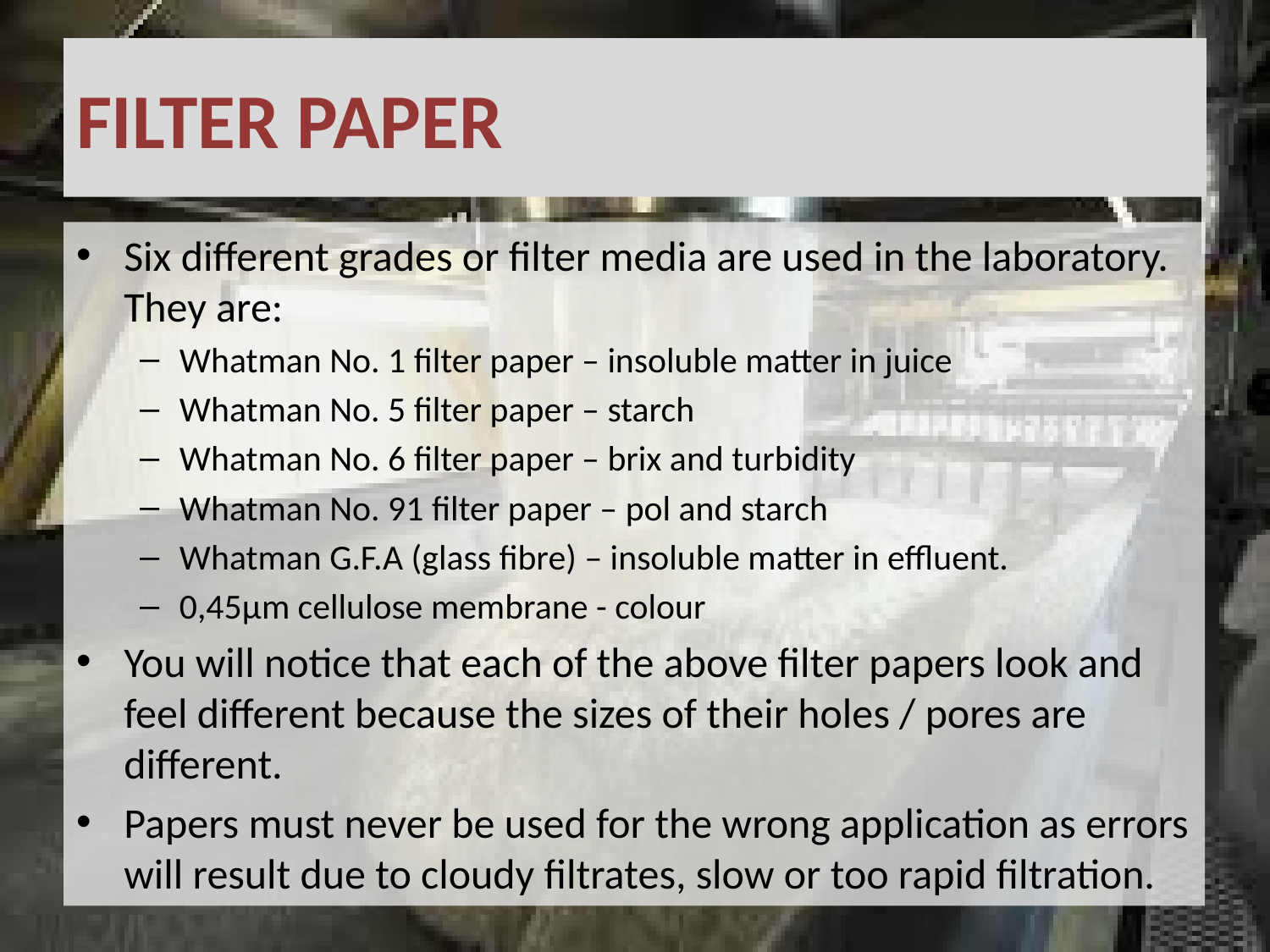

# FILTER PAPER
Six different grades or filter media are used in the laboratory. They are:
Whatman No. 1 filter paper – insoluble matter in juice
Whatman No. 5 filter paper – starch
Whatman No. 6 filter paper – brix and turbidity
Whatman No. 91 filter paper – pol and starch
Whatman G.F.A (glass fibre) – insoluble matter in effluent.
0,45µm cellulose membrane - colour
You will notice that each of the above filter papers look and feel different because the sizes of their holes / pores are different.
Papers must never be used for the wrong application as errors will result due to cloudy filtrates, slow or too rapid filtration.